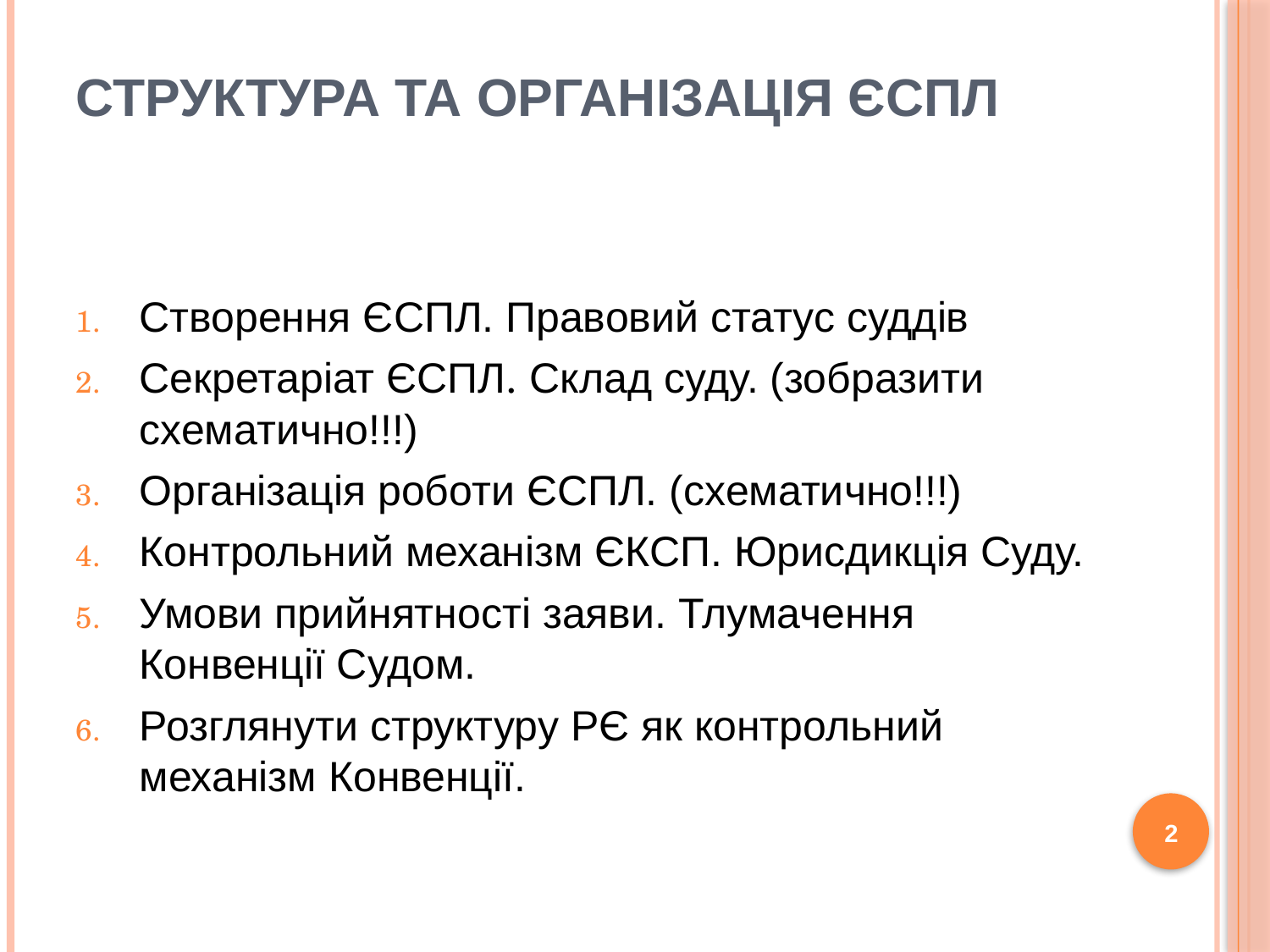

# Структура та організація ЄСПЛ

Створення ЄCПЛ. Правовий статус суддів
Секретаріат ЄСПЛ. Склад суду. (зобразити схематично!!!)
Організація роботи ЄСПЛ. (схематично!!!)
Контрольний механізм ЄКСП. Юрисдикція Суду.
Умови прийнятності заяви. Тлумачення Конвенції Судом.
Розглянути структуру РЄ як контрольний механізм Конвенції.

2